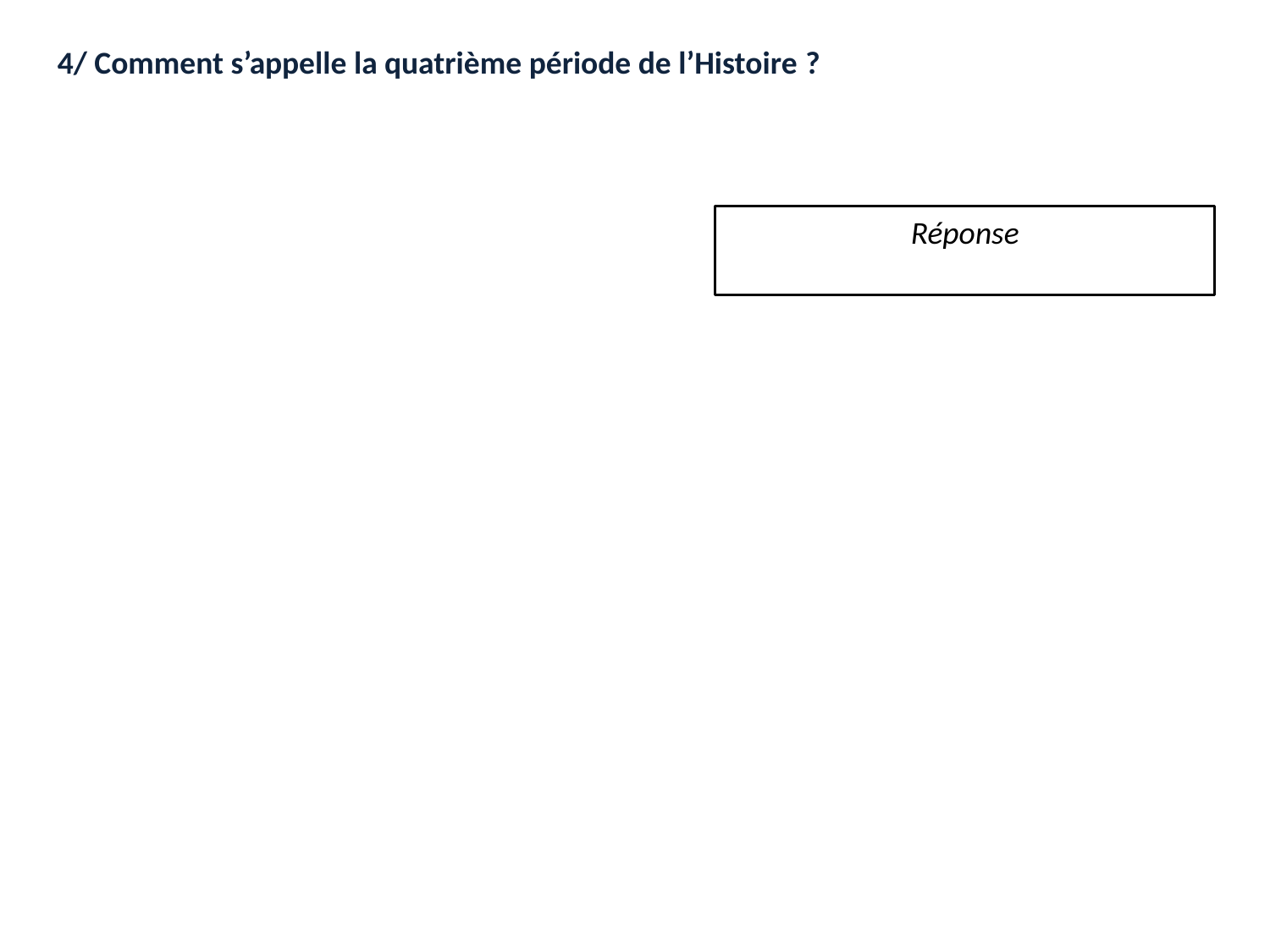

4/ Comment s’appelle la quatrième période de l’Histoire ?
Réponse